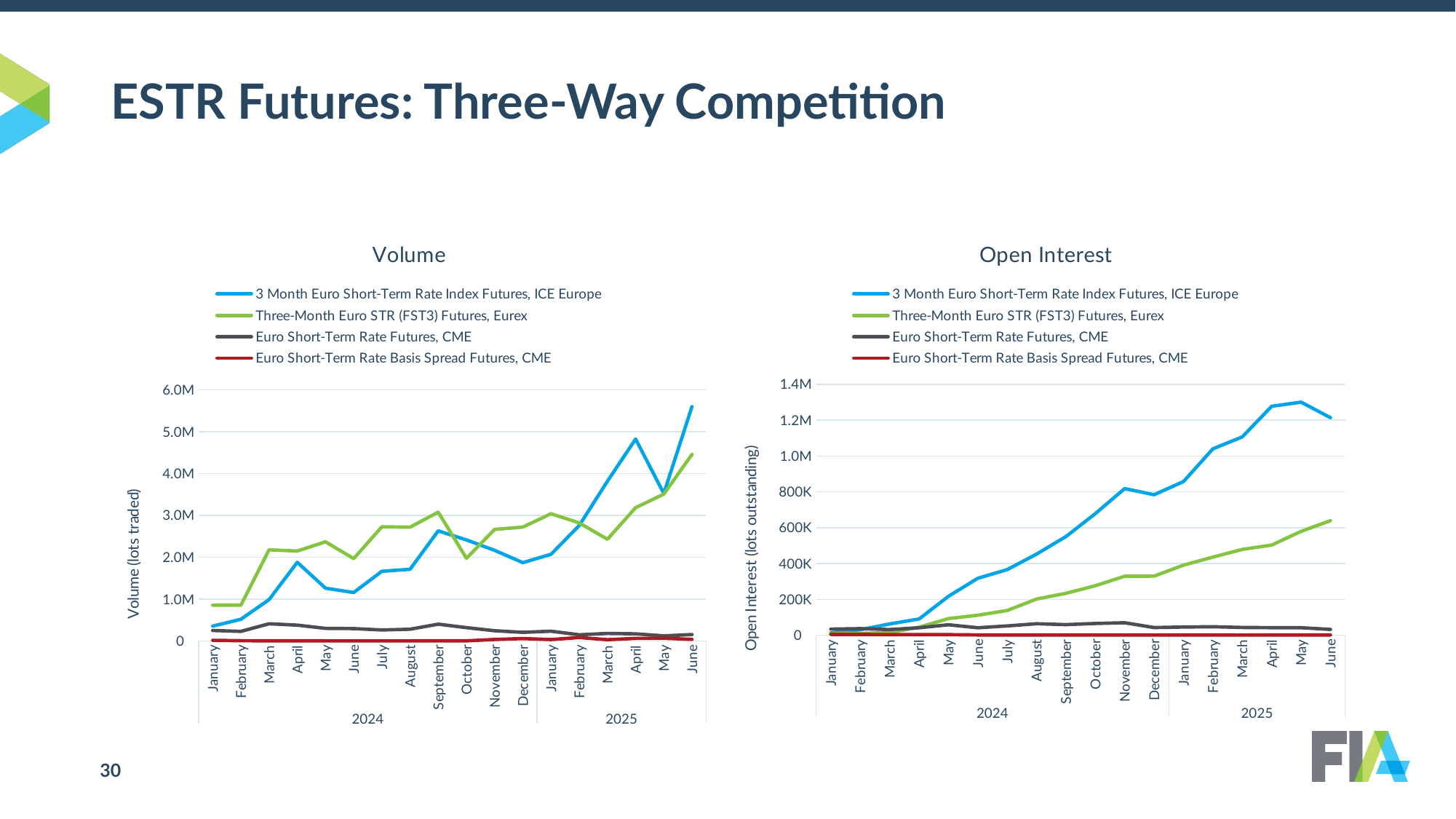

# ESTR Futures: Three-Way Competition

### Chart: Volume

| Category | 3 Month Euro Short-Term Rate Index Futures, ICE Europe | Three-Month Euro STR (FST3) Futures, Eurex | Euro Short-Term Rate Futures, CME | Euro Short-Term Rate Basis Spread Futures, CME |
|---|---|---|---|---|
| January | 353275.0 | 855132.0 | 248935.0 | 14108.0 |
| February | 517497.0 | 853174.0 | 227655.0 | 4578.0 |
| March | 986359.0 | 2176867.0 | 408971.0 | 1826.0 |
| April | 1878923.0 | 2147552.0 | 376321.0 | 1112.0 |
| May | 1260419.0 | 2367817.0 | 299908.0 | 578.0 |
| June | 1156227.0 | 1967333.0 | 294412.0 | 734.0 |
| July | 1664162.0 | 2727057.0 | 261315.0 | 160.0 |
| August | 1711595.0 | 2718397.0 | 279048.0 | 183.0 |
| September | 2629533.0 | 3076889.0 | 399979.0 | 1593.0 |
| October | 2413268.0 | 1974378.0 | 316969.0 | 1639.0 |
| November | 2163926.0 | 2664083.0 | 242828.0 | 34399.0 |
| December | 1870195.0 | 2720136.0 | 205131.0 | 56116.0 |
| January | 2069608.0 | 3039936.0 | 232003.0 | 32084.0 |
| February | 2756721.0 | 2820145.0 | 146848.0 | 80388.0 |
| March | 3816338.0 | 2429373.0 | 178183.0 | 29554.0 |
| April | 4825299.0 | 3184913.0 | 168906.0 | 60134.0 |
| May | 3522350.0 | 3507618.0 | 120443.0 | 63364.0 |
| June | 5600448.0 | 4458757.0 | 152794.0 | 37132.0 |

### Chart: Open Interest

| Category | 3 Month Euro Short-Term Rate Index Futures, ICE Europe | Three-Month Euro STR (FST3) Futures, Eurex | Euro Short-Term Rate Futures, CME | Euro Short-Term Rate Basis Spread Futures, CME |
|---|---|---|---|---|
| January | 13418.0 | 7471.0 | 34271.0 | 4615.0 |
| February | 30541.0 | 10463.0 | 36907.0 | 4460.0 |
| March | 62879.0 | 14800.0 | 31843.0 | 3323.0 |
| April | 90248.0 | 44829.0 | 41507.0 | 3233.0 |
| May | 216801.0 | 92572.0 | 58308.0 | 3152.0 |
| June | 317544.0 | 111710.0 | 41591.0 | 1570.0 |
| July | 365934.0 | 137925.0 | 51911.0 | 1674.0 |
| August | 452649.0 | 201849.0 | 64110.0 | 1652.0 |
| September | 550193.0 | 233744.0 | 59029.0 | 1374.0 |
| October | 678300.0 | 276149.0 | 65660.0 | 1412.0 |
| November | 818081.0 | 328974.0 | 69673.0 | 1529.0 |
| December | 783709.0 | 329557.0 | 42887.0 | 994.0 |
| January | 856962.0 | 391026.0 | 45670.0 | 1071.0 |
| February | 1039707.0 | 435466.0 | 47394.0 | 1401.0 |
| March | 1106514.0 | 478633.0 | 43240.0 | 926.0 |
| April | 1277111.0 | 503010.0 | 42057.0 | 1489.0 |
| May | 1300049.0 | 579161.0 | 41720.0 | 1550.0 |
| June | 1213504.0 | 638920.0 | 32601.0 | 1451.0 |